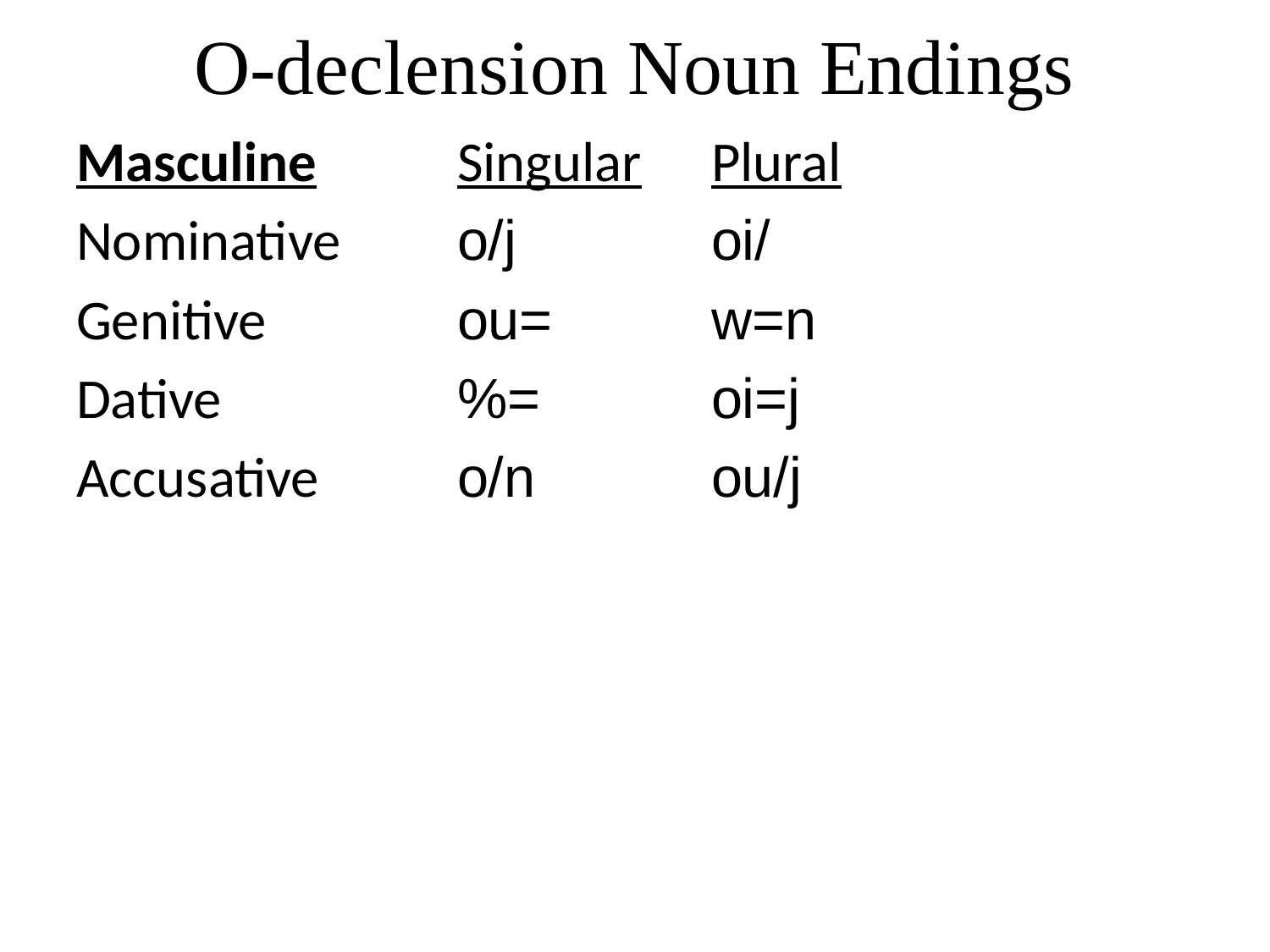

# O-declension Noun Endings
Masculine		Singular	Plural
Nominative	o/j		oi/
Genitive		ou=		w=n
Dative		%=		oi=j
Accusative		o/n		ou/j